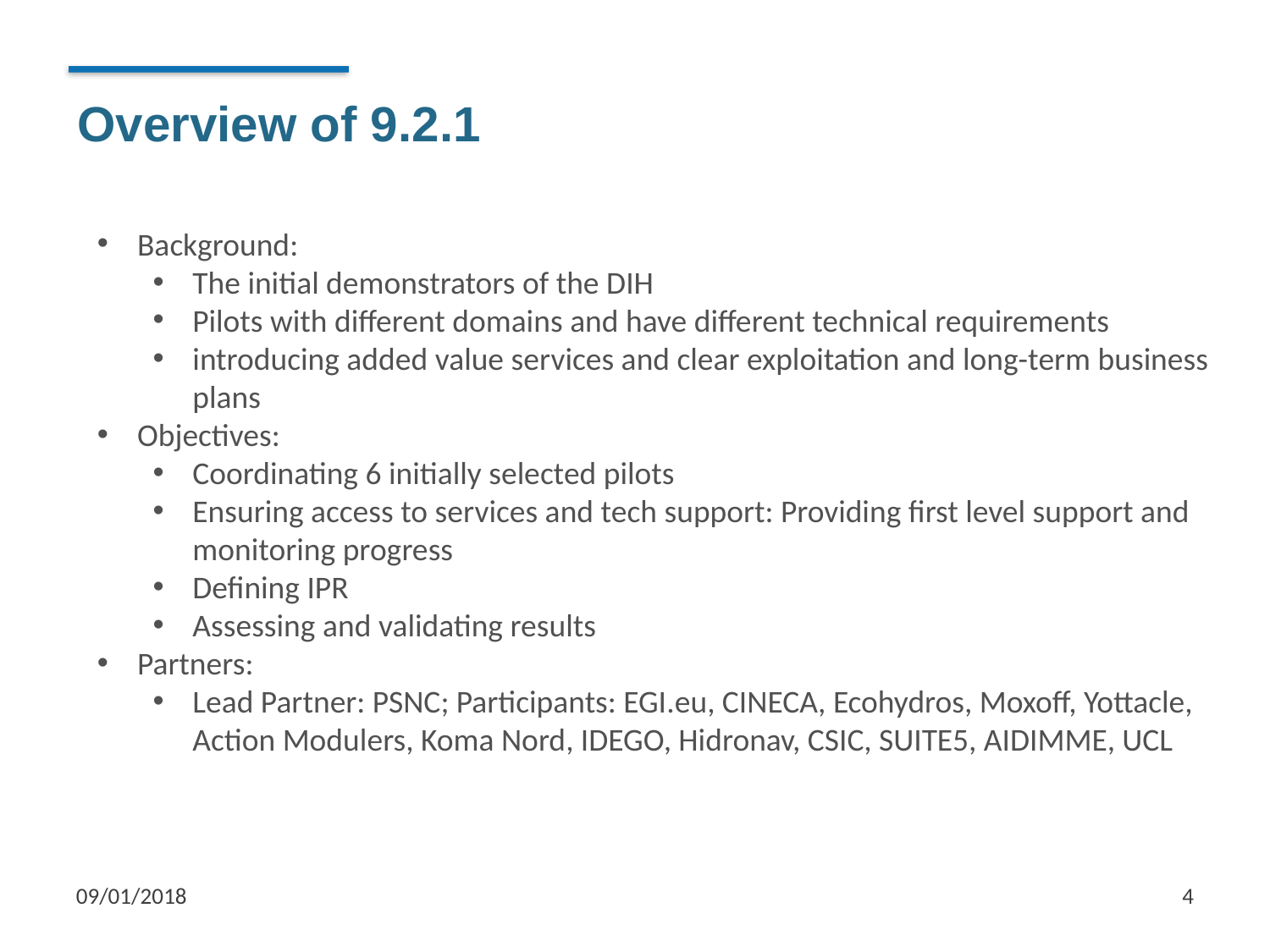

# Overview of 9.2.1
Background:
The initial demonstrators of the DIH
Pilots with different domains and have different technical requirements
introducing added value services and clear exploitation and long-term business plans
Objectives:
Coordinating 6 initially selected pilots
Ensuring access to services and tech support: Providing first level support and monitoring progress
Defining IPR
Assessing and validating results
Partners:
Lead Partner: PSNC; Participants: EGI.eu, CINECA, Ecohydros, Moxoff, Yottacle, Action Modulers, Koma Nord, IDEGO, Hidronav, CSIC, SUITE5, AIDIMME, UCL
09/01/2018
4